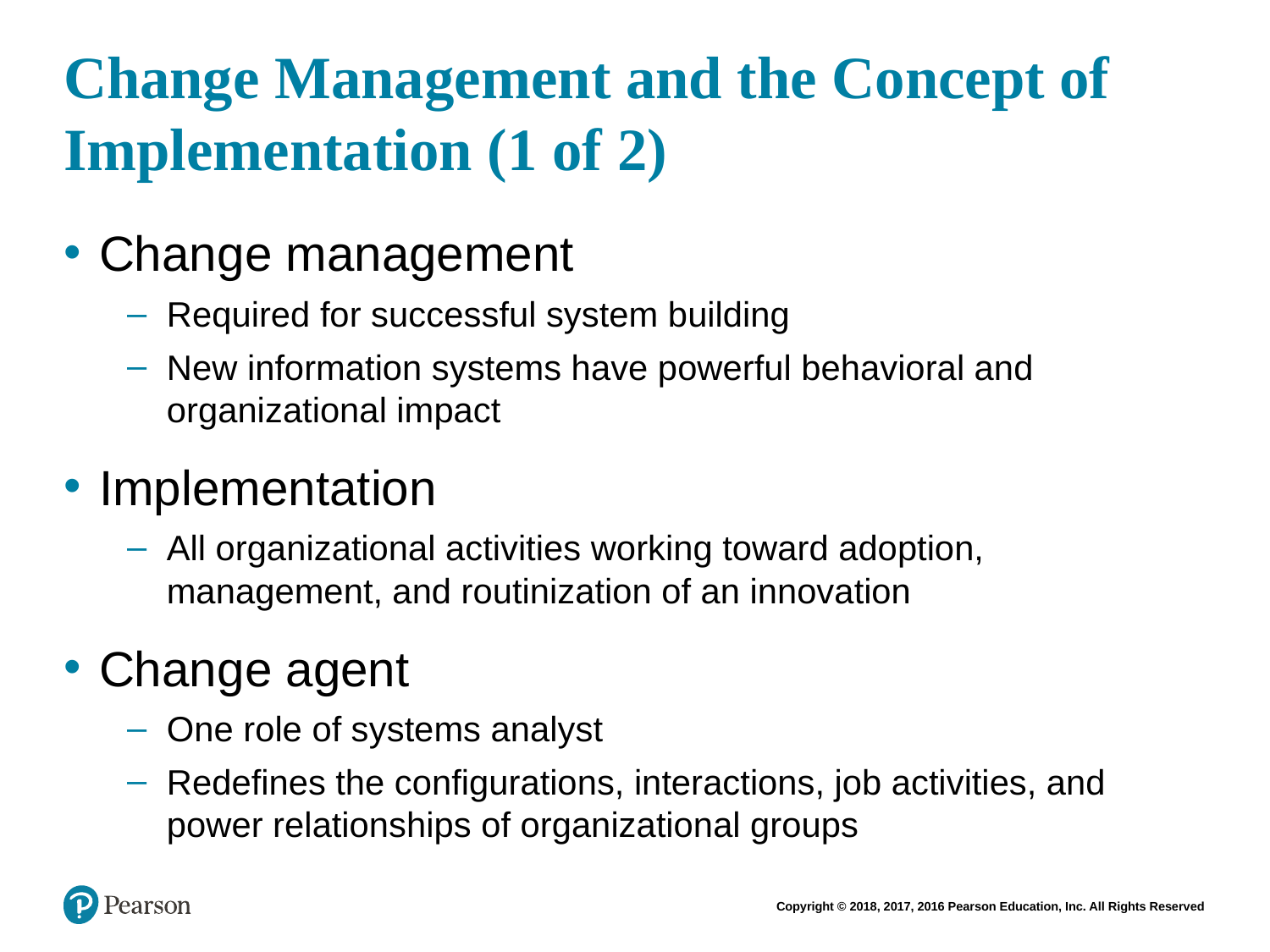

# Change Management and the Concept of Implementation (1 of 2)
Change management
Required for successful system building
New information systems have powerful behavioral and organizational impact
Implementation
All organizational activities working toward adoption, management, and routinization of an innovation
Change agent
One role of systems analyst
Redefines the configurations, interactions, job activities, and power relationships of organizational groups